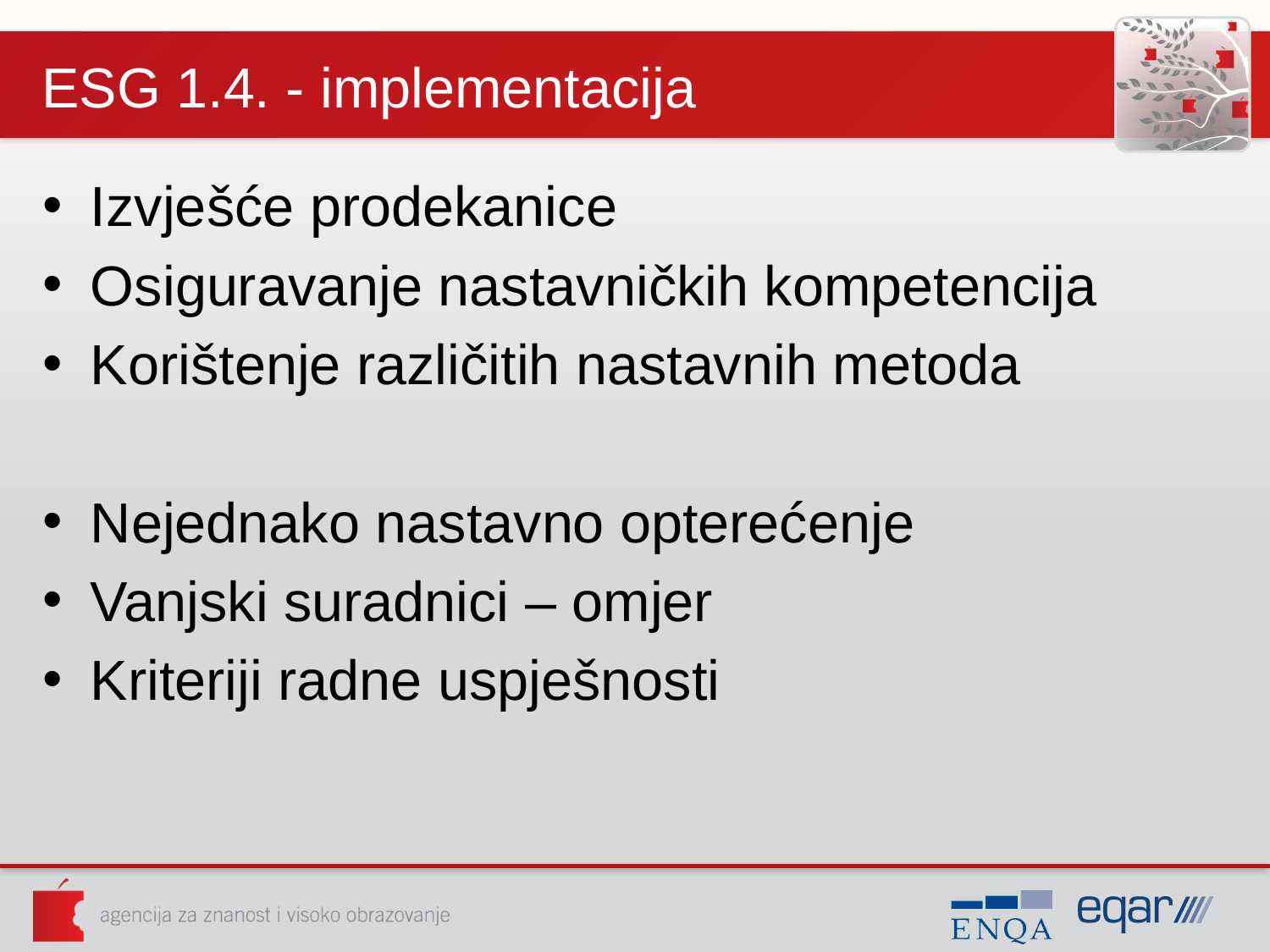

# ESG 1.4. - implementacija
Izvješće prodekanice
Osiguravanje nastavničkih kompetencija
Korištenje različitih nastavnih metoda

Nejednako nastavno opterećenje
Vanjski suradnici – omjer
Kriteriji radne uspješnosti